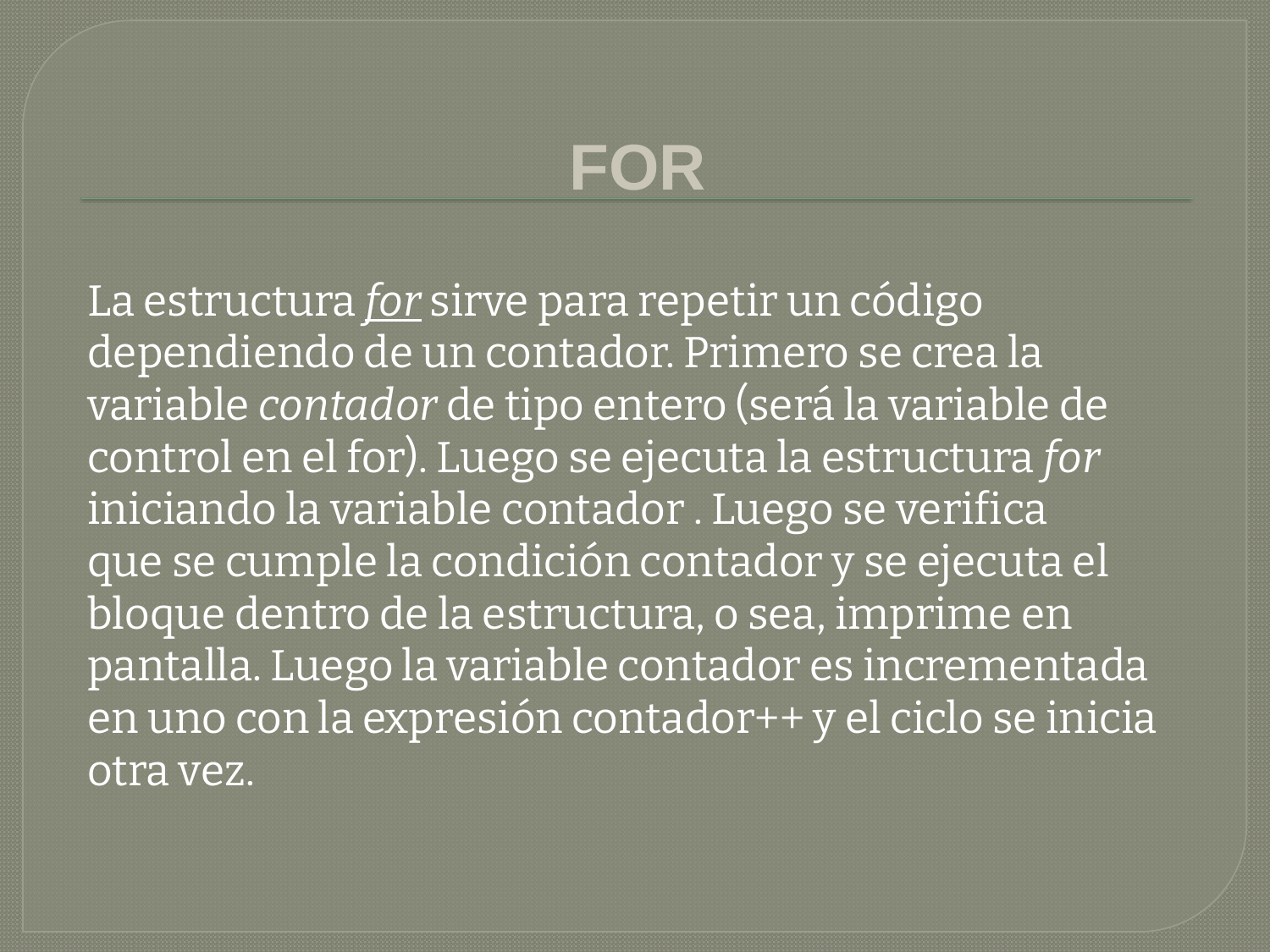

# FOR
La estructura for sirve para repetir un código
dependiendo de un contador. Primero se crea la
variable contador de tipo entero (será la variable de
control en el for). Luego se ejecuta la estructura for
iniciando la variable contador . Luego se verifica
que se cumple la condición contador y se ejecuta el
bloque dentro de la estructura, o sea, imprime en
pantalla. Luego la variable contador es incrementada
en uno con la expresión contador++ y el ciclo se inicia
otra vez.